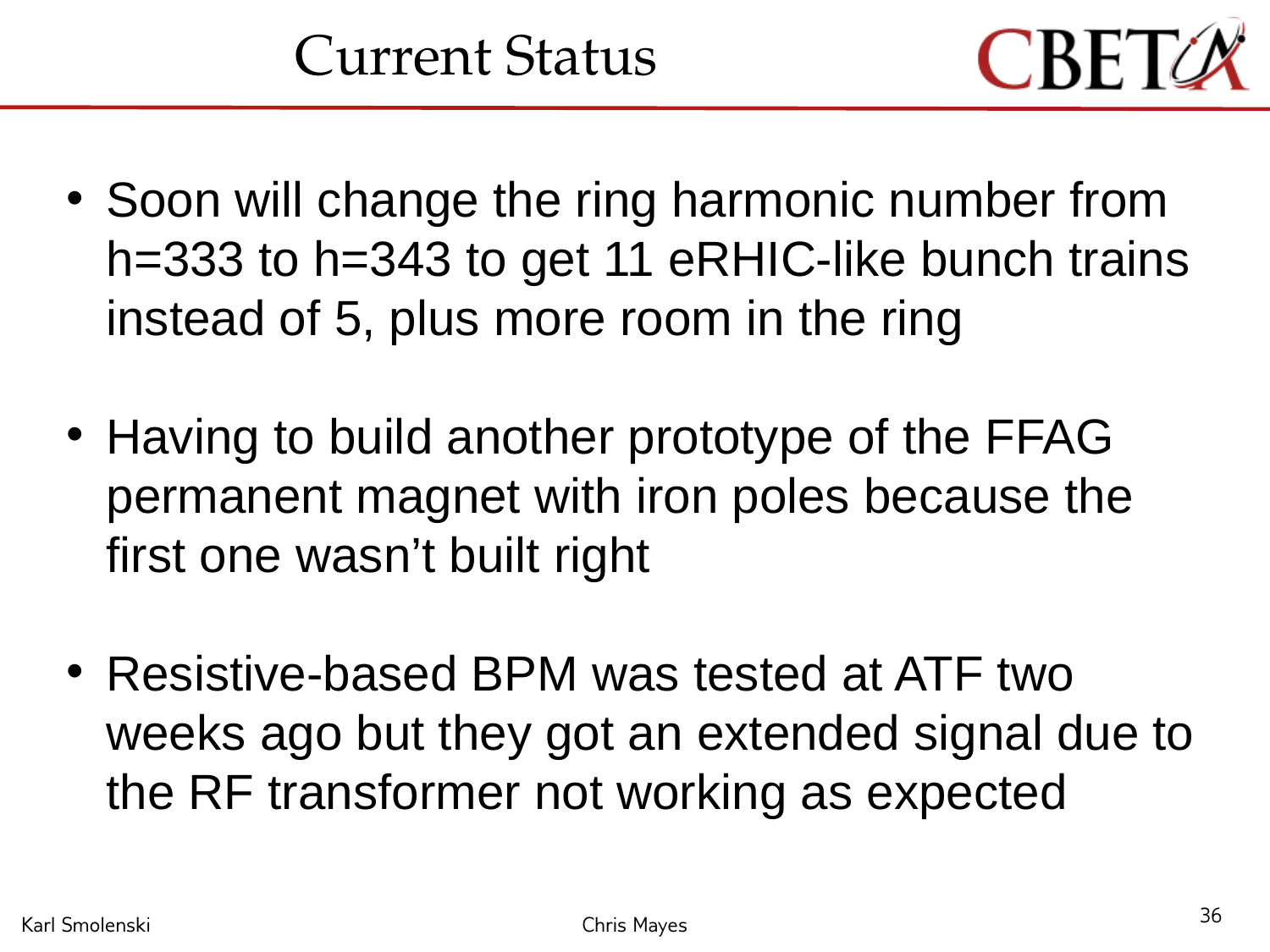

Current Status
Page Headline
Soon will change the ring harmonic number from h=333 to h=343 to get 11 eRHIC-like bunch trains instead of 5, plus more room in the ring

Having to build another prototype of the FFAG permanent magnet with iron poles because the first one wasn’t built right

Resistive-based BPM was tested at ATF two weeks ago but they got an extended signal due to the RF transformer not working as expected